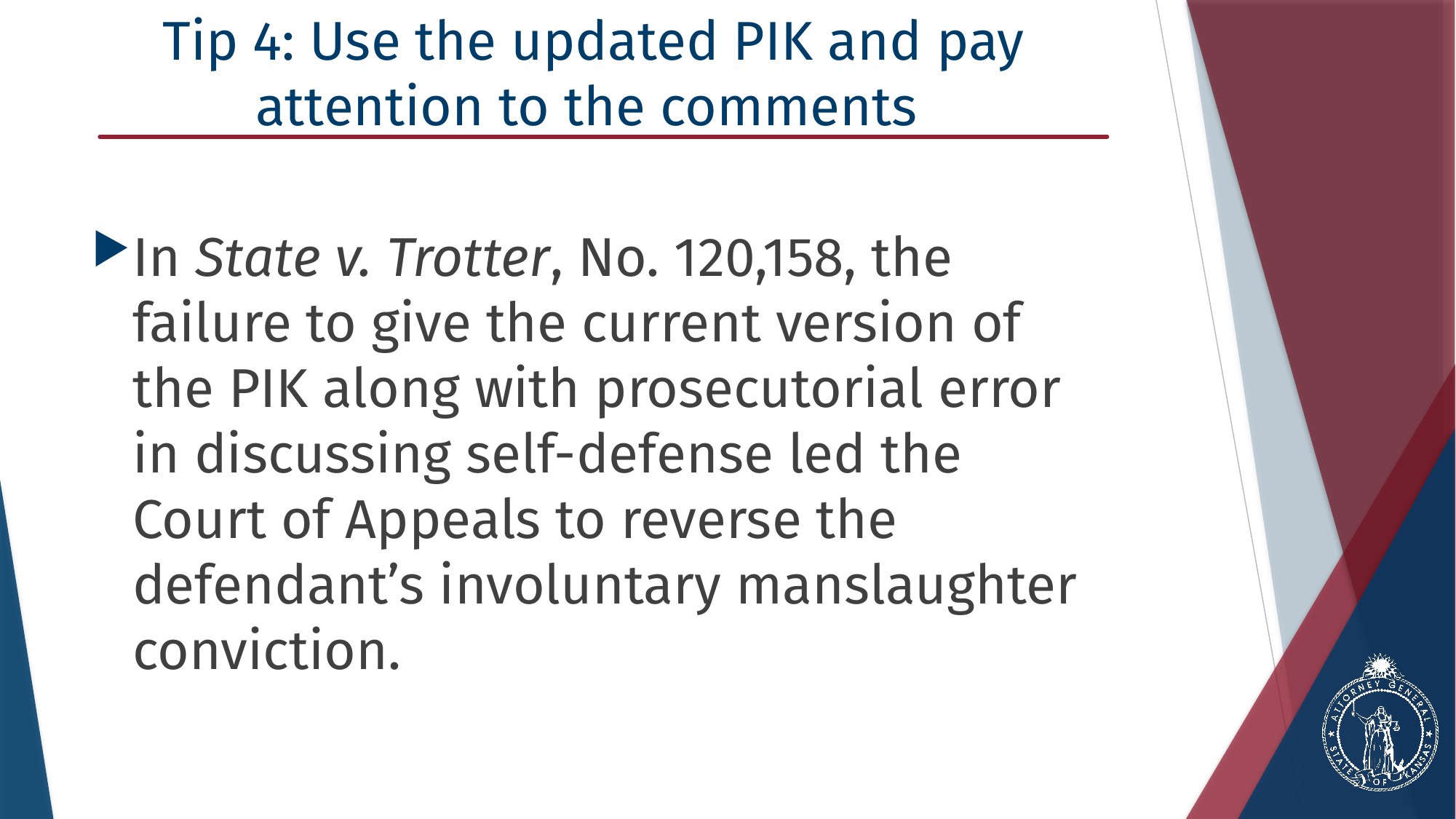

# Tip 4: Use the updated PIK and pay attention to the comments
In State v. Trotter, No. 120,158, the failure to give the current version of the PIK along with prosecutorial error in discussing self-defense led the Court of Appeals to reverse the defendant’s involuntary manslaughter conviction.